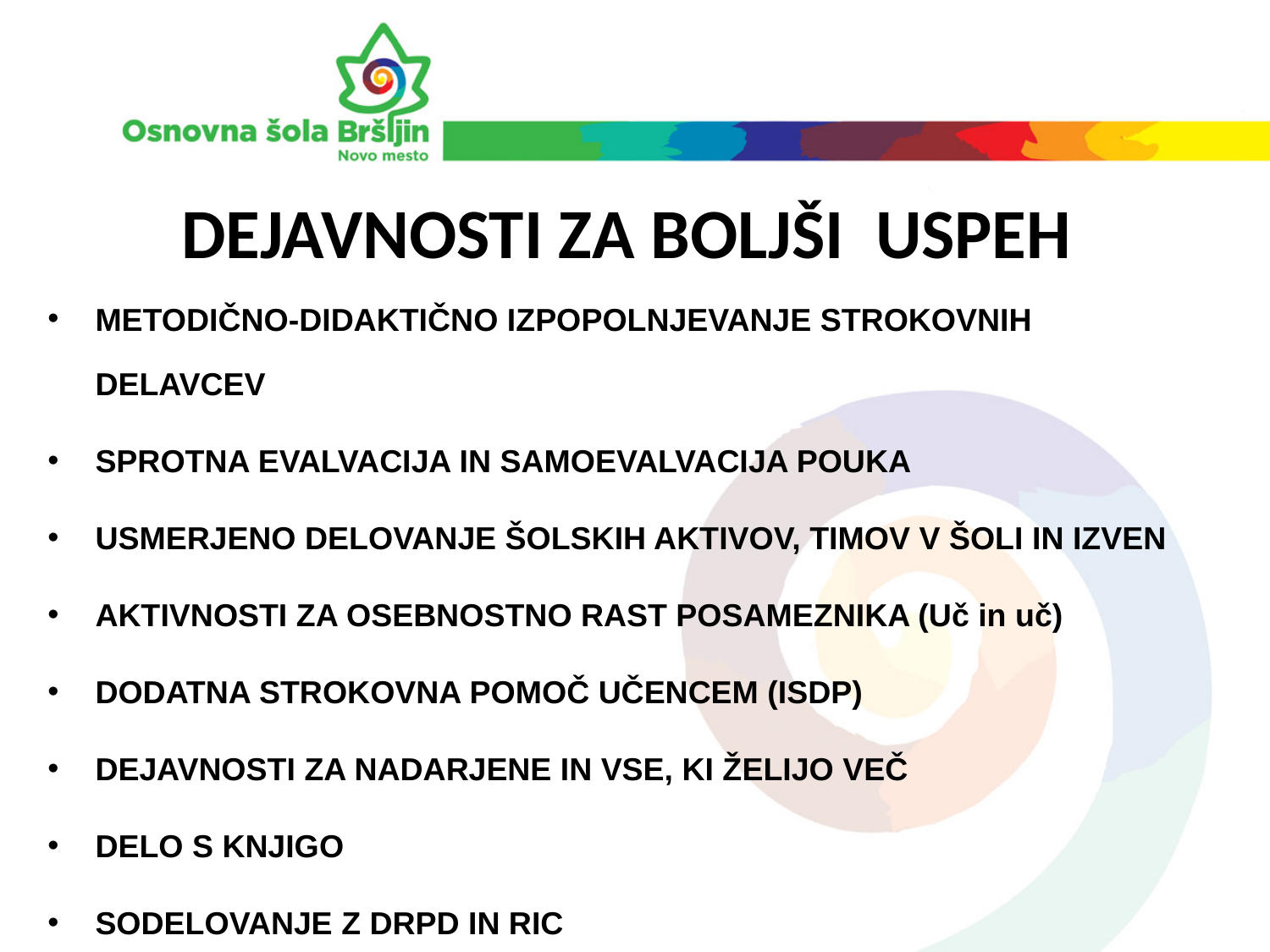

# DEJAVNOSTI ZA BOLJŠI  USPEH
METODIČNO-DIDAKTIČNO IZPOPOLNJEVANJE STROKOVNIH DELAVCEV
SPROTNA EVALVACIJA IN SAMOEVALVACIJA POUKA
USMERJENO DELOVANJE ŠOLSKIH AKTIVOV, TIMOV V ŠOLI IN IZVEN
AKTIVNOSTI ZA OSEBNOSTNO RAST POSAMEZNIKA (Uč in uč)
DODATNA STROKOVNA POMOČ UČENCEM (ISDP)
DEJAVNOSTI ZA NADARJENE IN VSE, KI ŽELIJO VEČ
DELO S KNJIGO
SODELOVANJE Z DRPD IN RIC